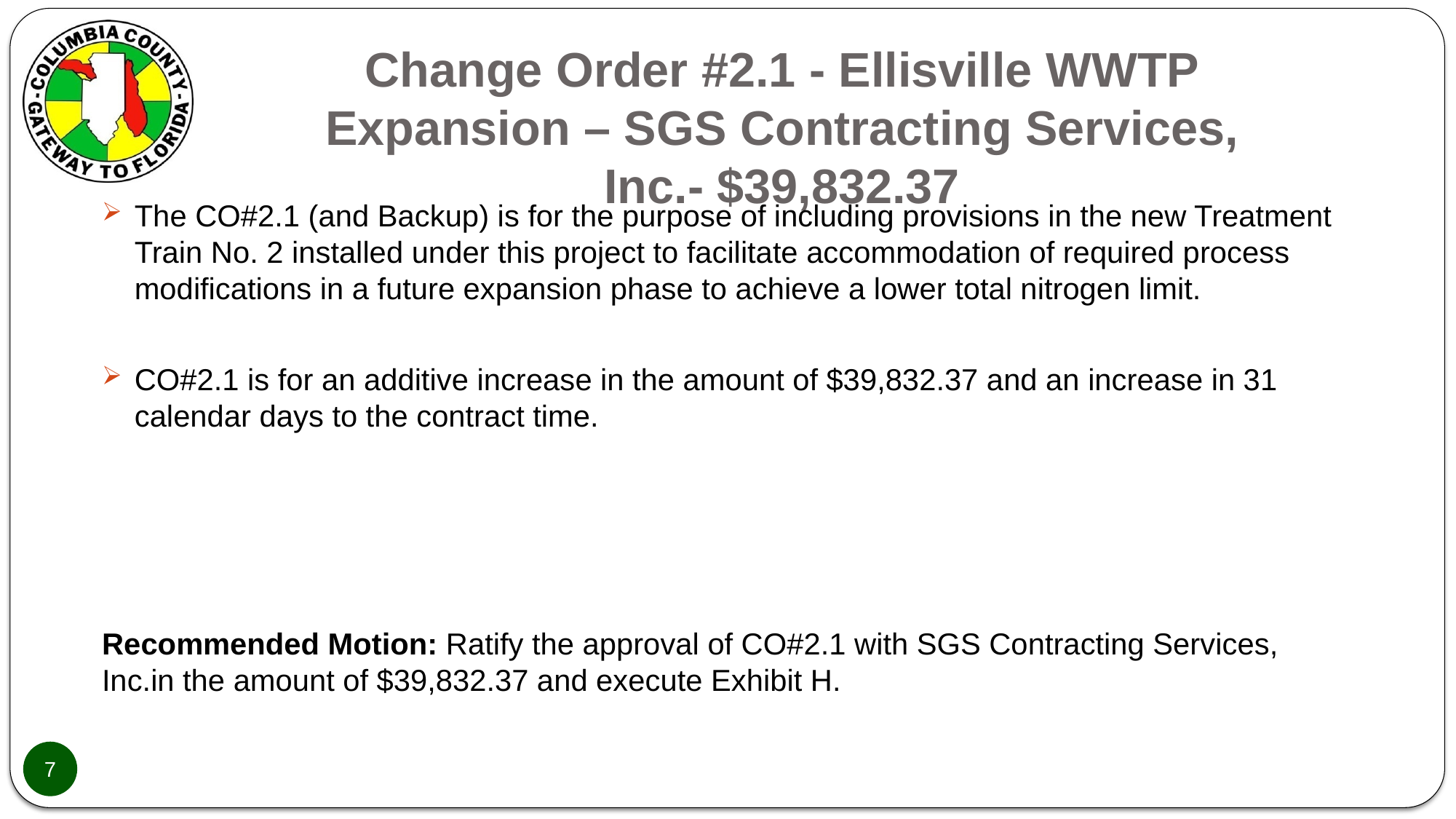

# Change Order #2.1 - Ellisville WWTP Expansion – SGS Contracting Services, Inc.- $39,832.37
The CO#2.1 (and Backup) is for the purpose of including provisions in the new Treatment Train No. 2 installed under this project to facilitate accommodation of required process modifications in a future expansion phase to achieve a lower total nitrogen limit.

CO#2.1 is for an additive increase in the amount of $39,832.37 and an increase in 31 calendar days to the contract time.

Recommended Motion: Ratify the approval of CO#2.1 with SGS Contracting Services, Inc.in the amount of $39,832.37 and execute Exhibit H.

7